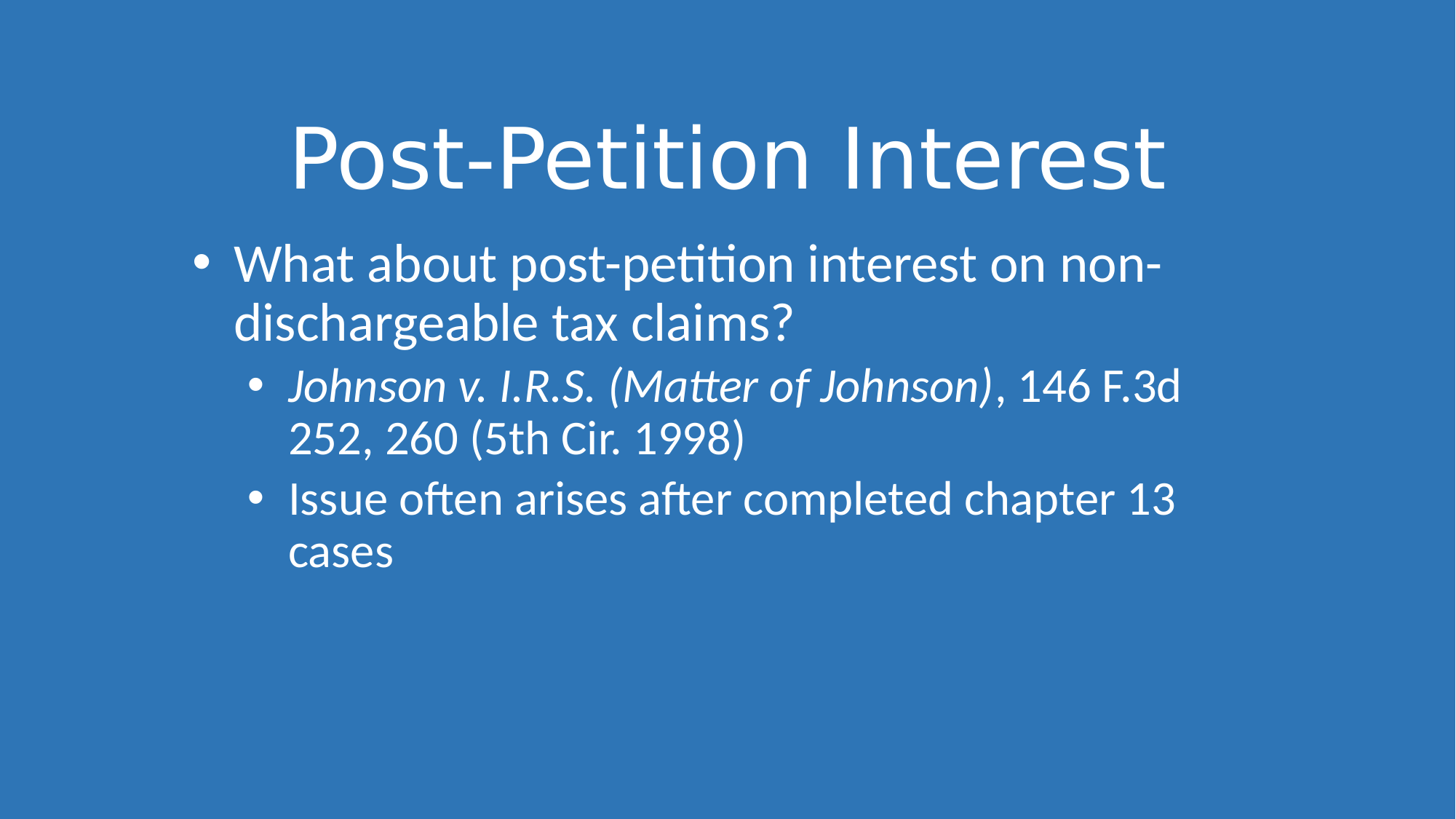

# Post-Petition Interest
What about post-petition interest on non-dischargeable tax claims?
Johnson v. I.R.S. (Matter of Johnson), 146 F.3d 252, 260 (5th Cir. 1998)
Issue often arises after completed chapter 13 cases